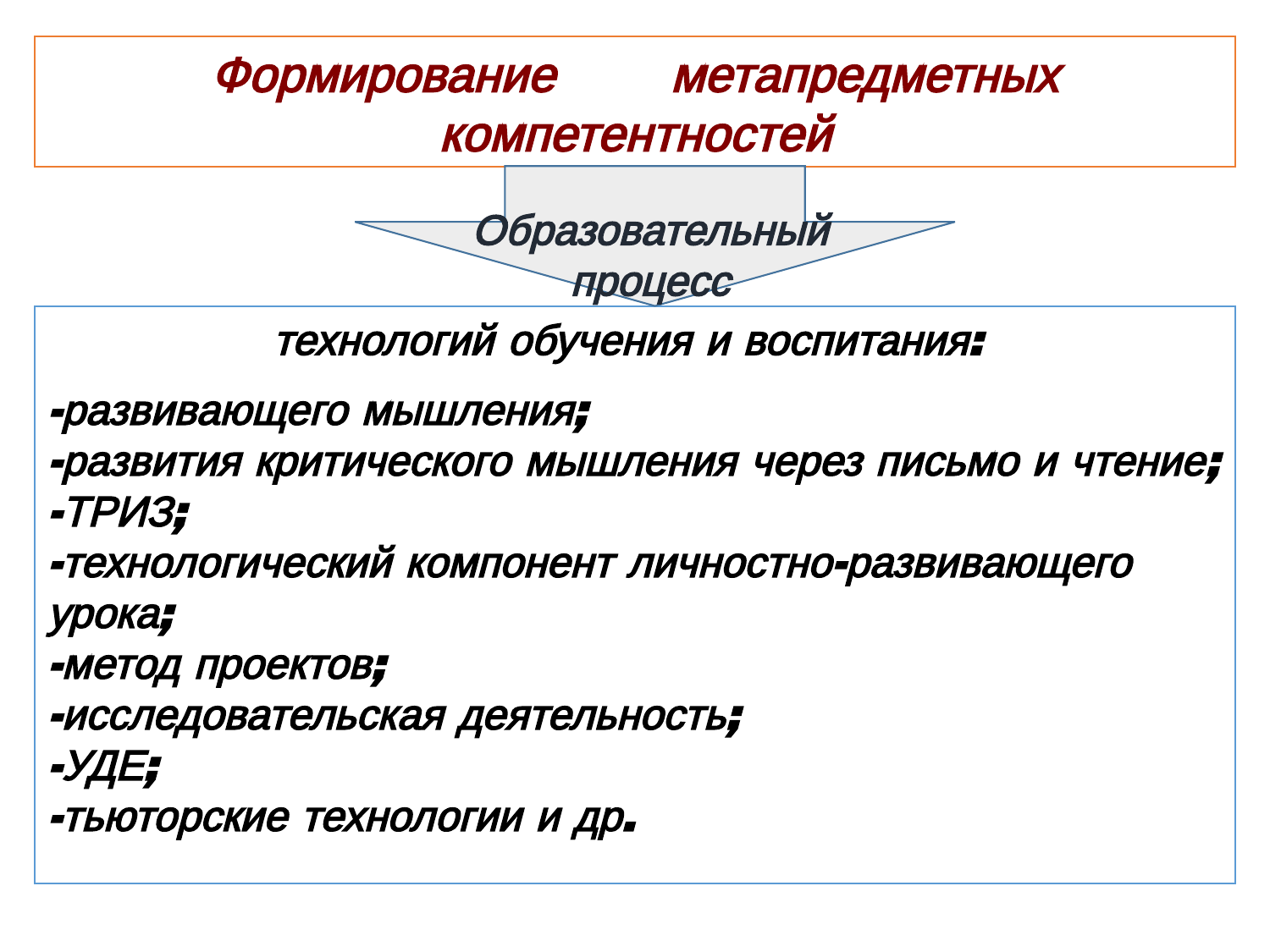

Формирование       метапредметных компетентностей

Образовательный процесс
технологий обучения и воспитания:

-развивающего мышления;
-развития критического мышления через письмо и чтение;
-ТРИЗ;
-технологический компонент личностно-развивающего урока;
-метод проектов;
-исследовательская деятельность;
-УДЕ;
-тьюторские технологии и др.